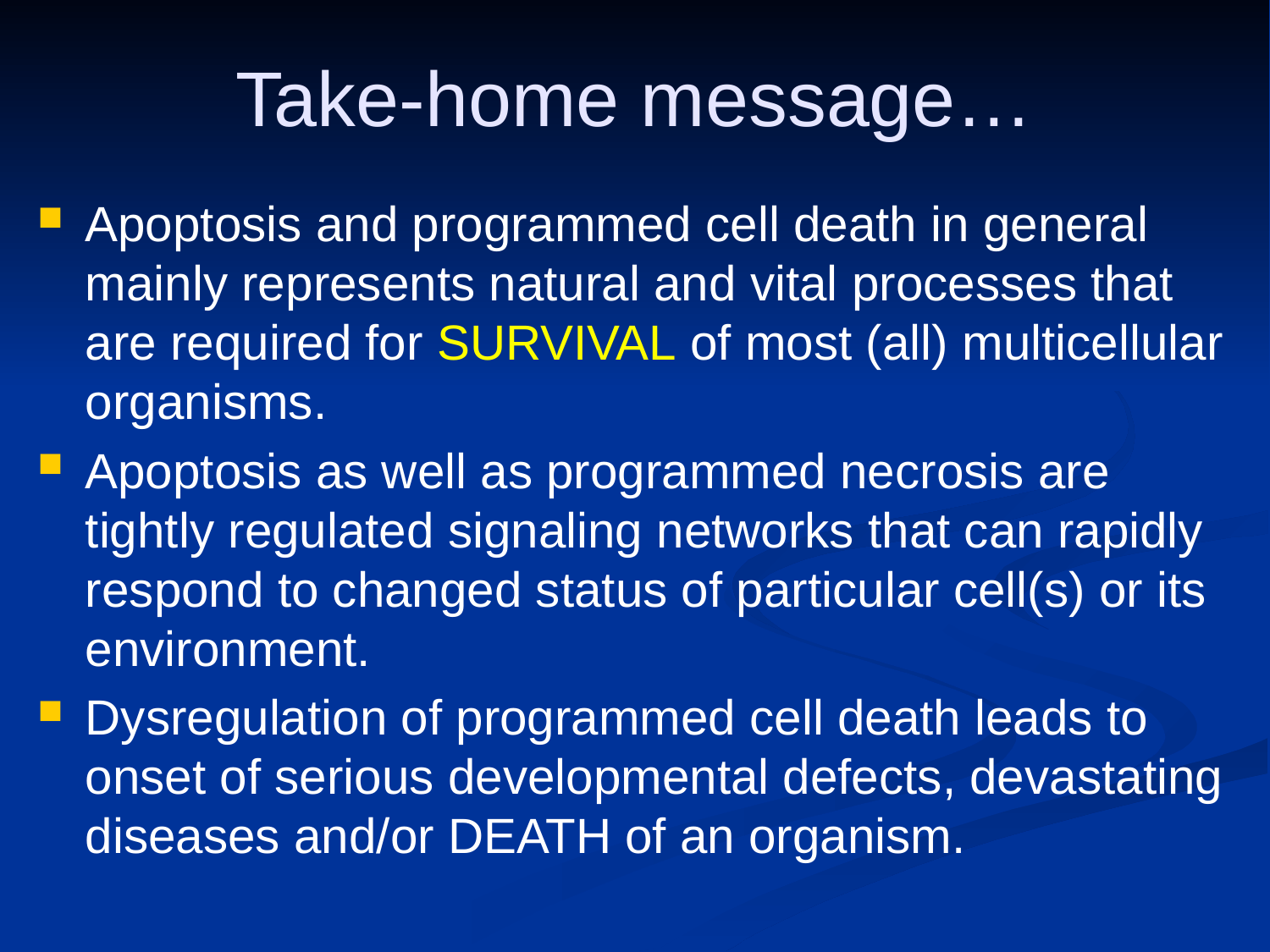

# Take-home message…
Apoptosis and programmed cell death in general mainly represents natural and vital processes that are required for SURVIVAL of most (all) multicellular organisms.
Apoptosis as well as programmed necrosis are tightly regulated signaling networks that can rapidly respond to changed status of particular cell(s) or its environment.
Dysregulation of programmed cell death leads to onset of serious developmental defects, devastating diseases and/or DEATH of an organism.